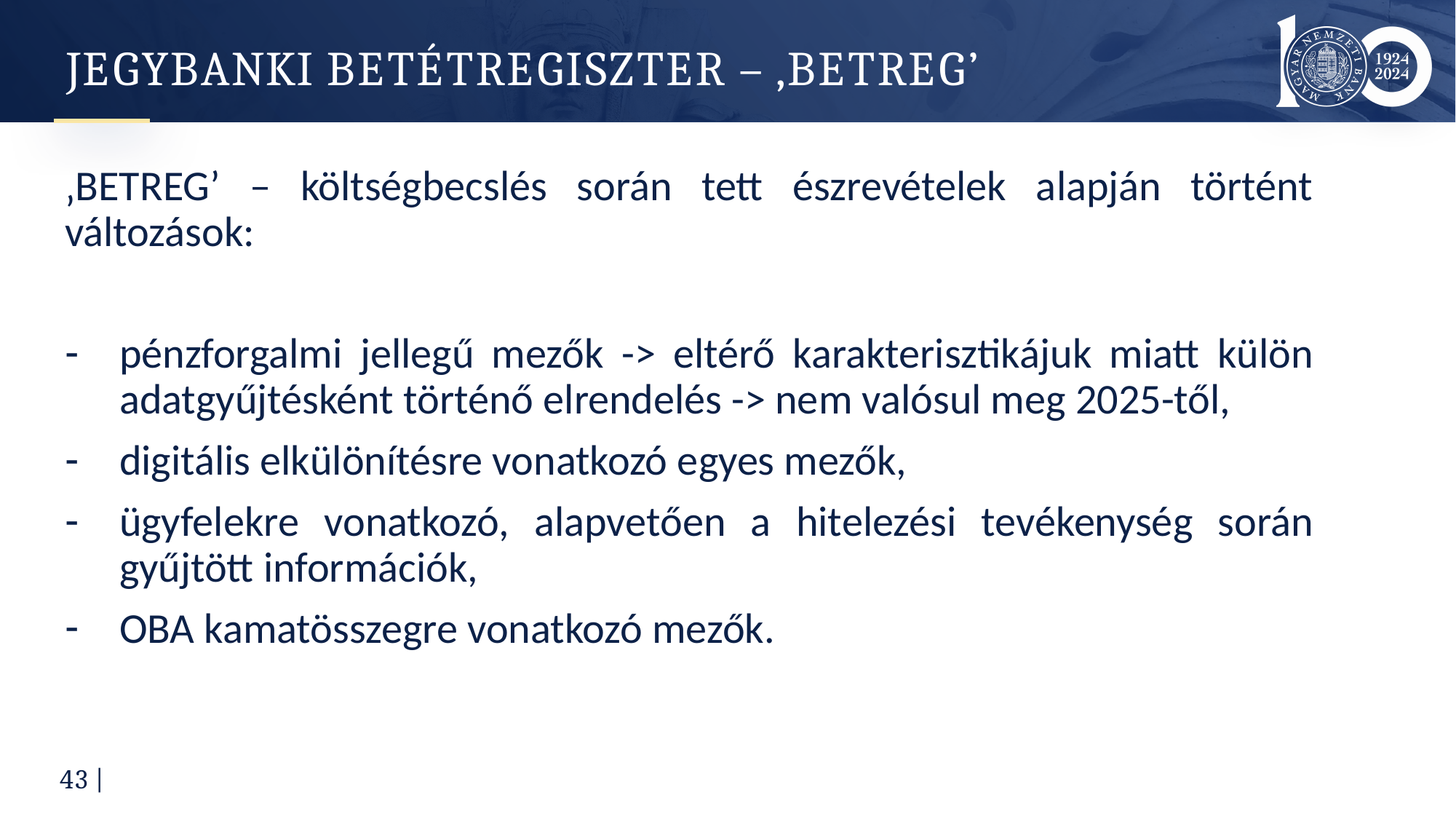

# Jegybanki betétregiszter – ‚BETREG’
‚BETREG’ – költségbecslés során tett észrevételek alapján történt változások:

pénzforgalmi jellegű mezők -> eltérő karakterisztikájuk miatt külön adatgyűjtésként történő elrendelés -> nem valósul meg 2025-től,
digitális elkülönítésre vonatkozó egyes mezők,
ügyfelekre vonatkozó, alapvetően a hitelezési tevékenység során gyűjtött információk,
OBA kamatösszegre vonatkozó mezők.